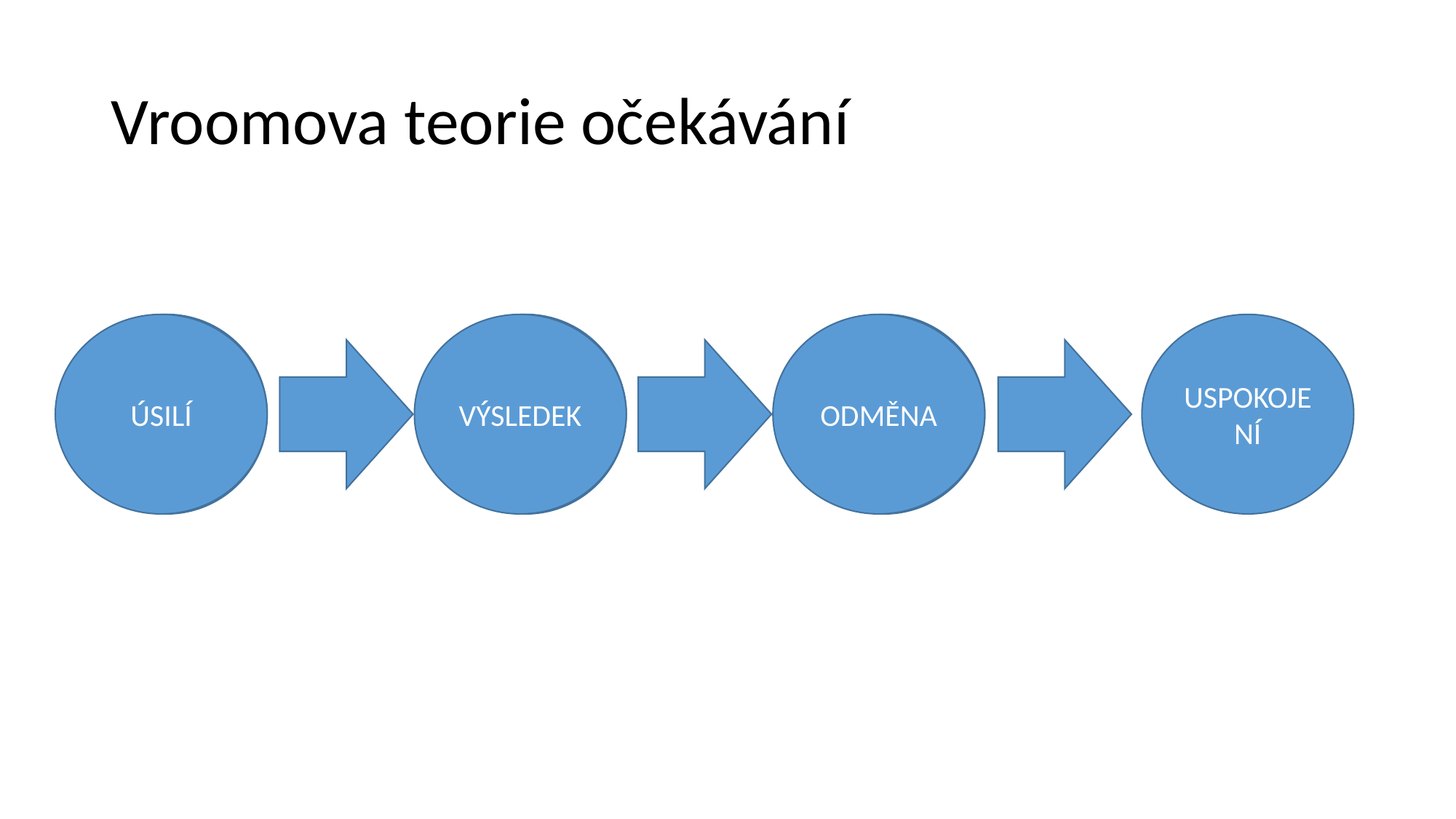

# Vroomova teorie očekávání
VÝSLEDEK
VÝSLEDEK
ODMĚNA
ODMĚNA
USPOKOJENÍ
ÚSILÍ
ÚSILÍ